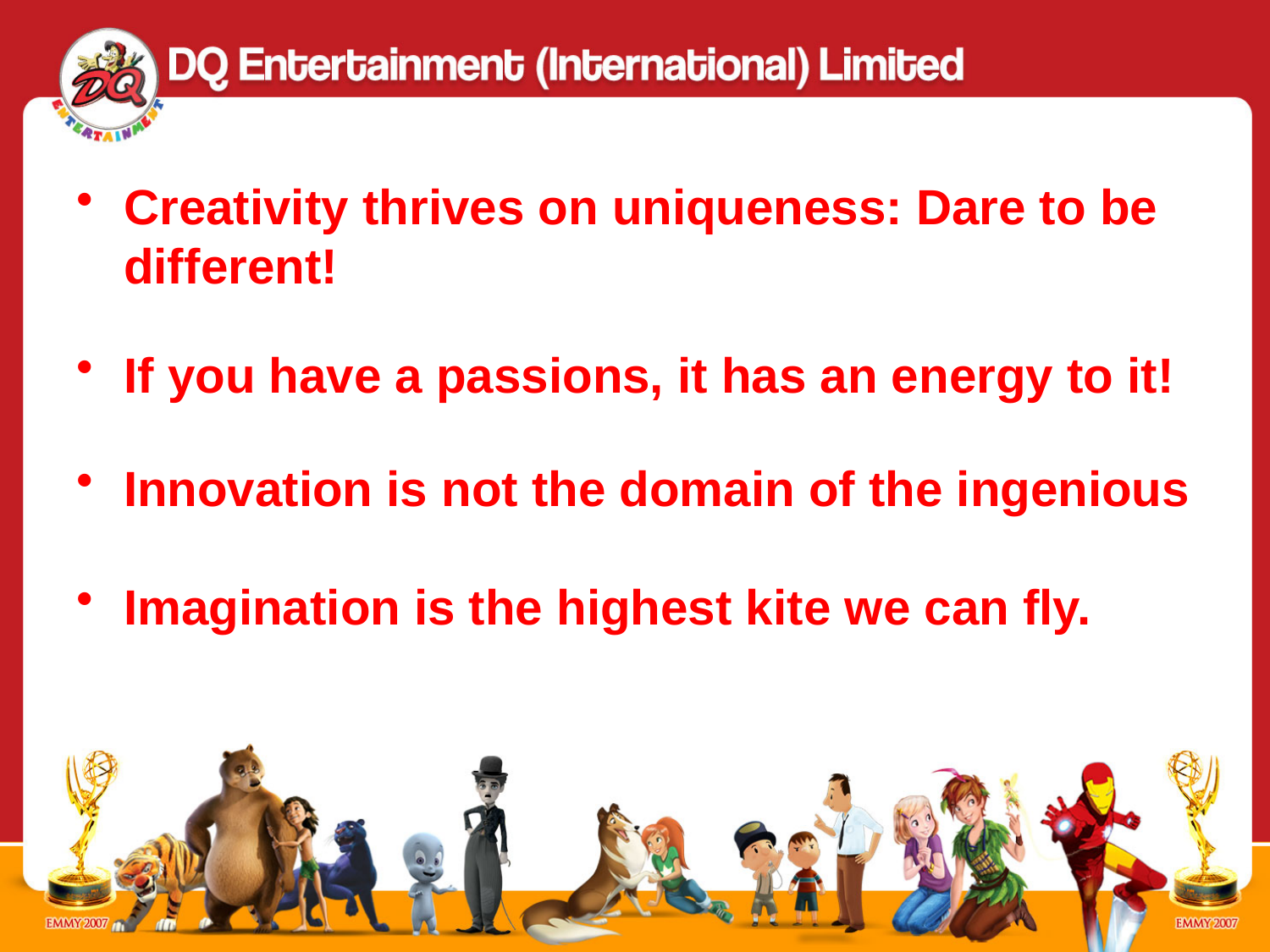

Creativity thrives on uniqueness: Dare to be different!

If you have a passions, it has an energy to it!

Innovation is not the domain of the ingenious

Imagination is the highest kite we can fly.